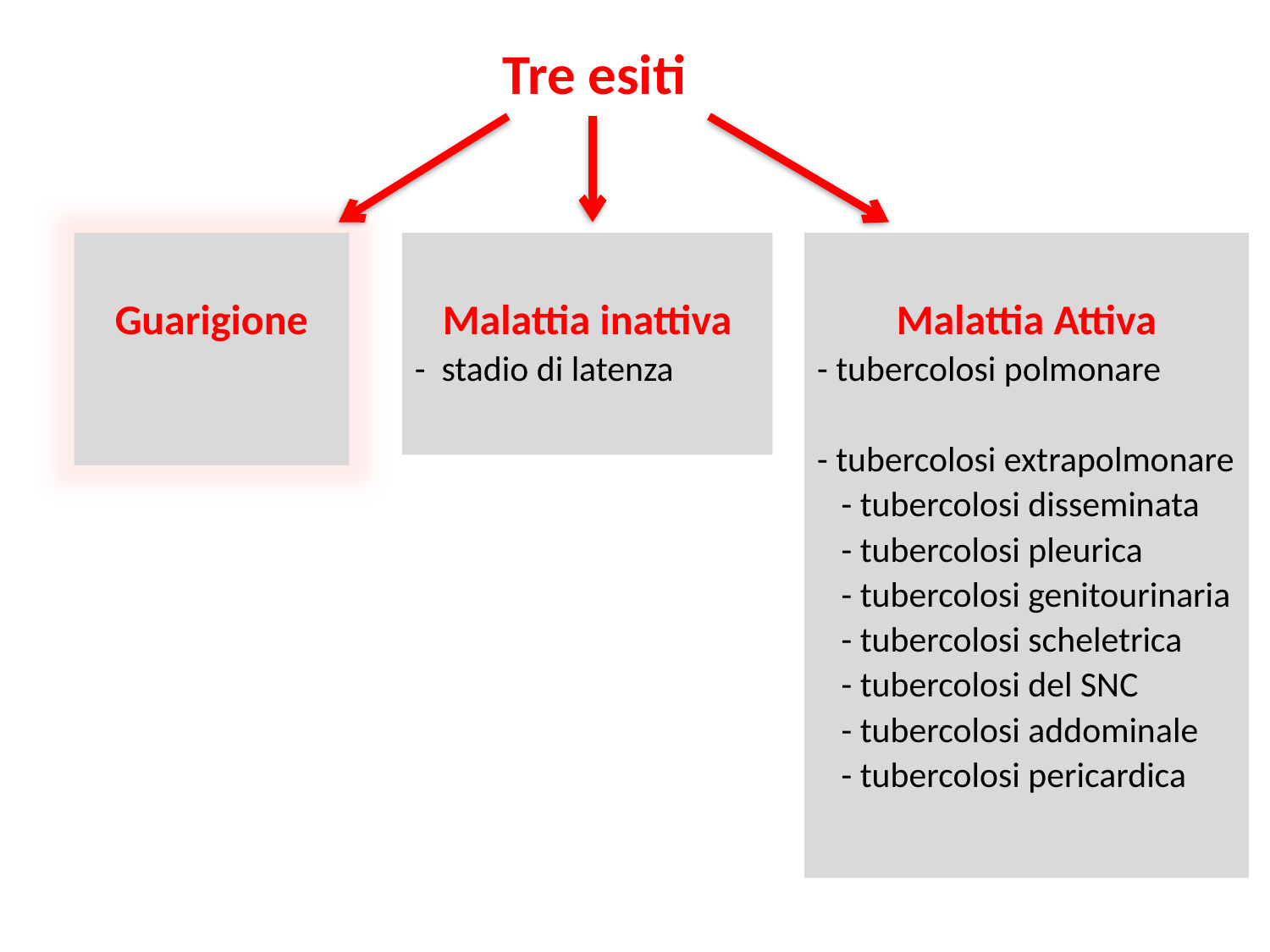

Tre esiti

Guarigione

Malattia inattiva
-  stadio di latenza

Malattia Attiva
- tubercolosi polmonare

- tubercolosi extrapolmonare
   - tubercolosi disseminata
   - tubercolosi pleurica
   - tubercolosi genitourinaria
   - tubercolosi scheletrica
   - tubercolosi del SNC
   - tubercolosi addominale
   - tubercolosi pericardica